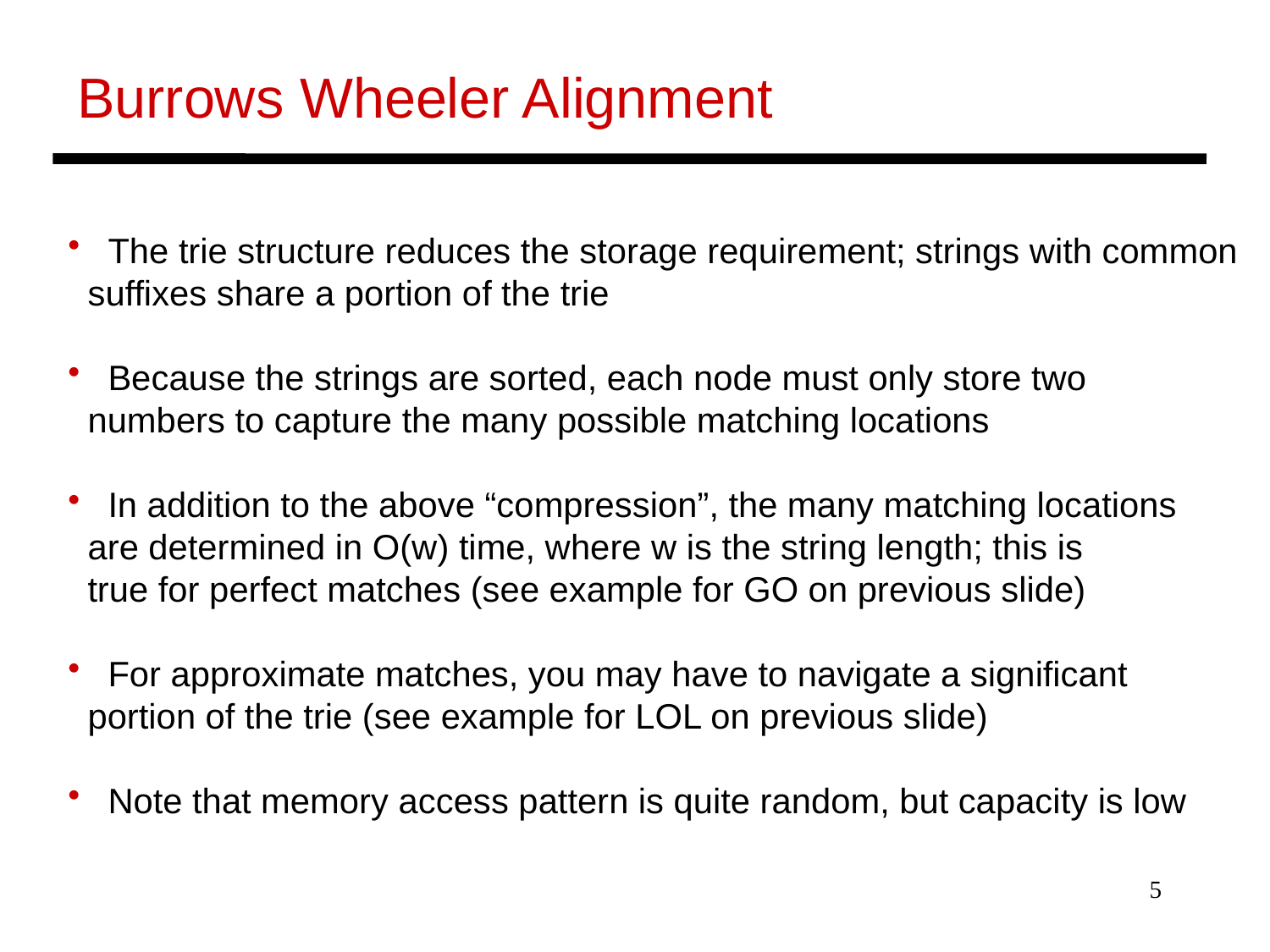

Burrows Wheeler Alignment

 The trie structure reduces the storage requirement; strings with common
  suffixes share a portion of the trie

 Because the strings are sorted, each node must only store two
  numbers to capture the many possible matching locations

 In addition to the above “compression”, the many matching locations
  are determined in O(w) time, where w is the string length; this is
  true for perfect matches (see example for GO on previous slide)

 For approximate matches, you may have to navigate a significant
  portion of the trie (see example for LOL on previous slide)

 Note that memory access pattern is quite random, but capacity is low

5